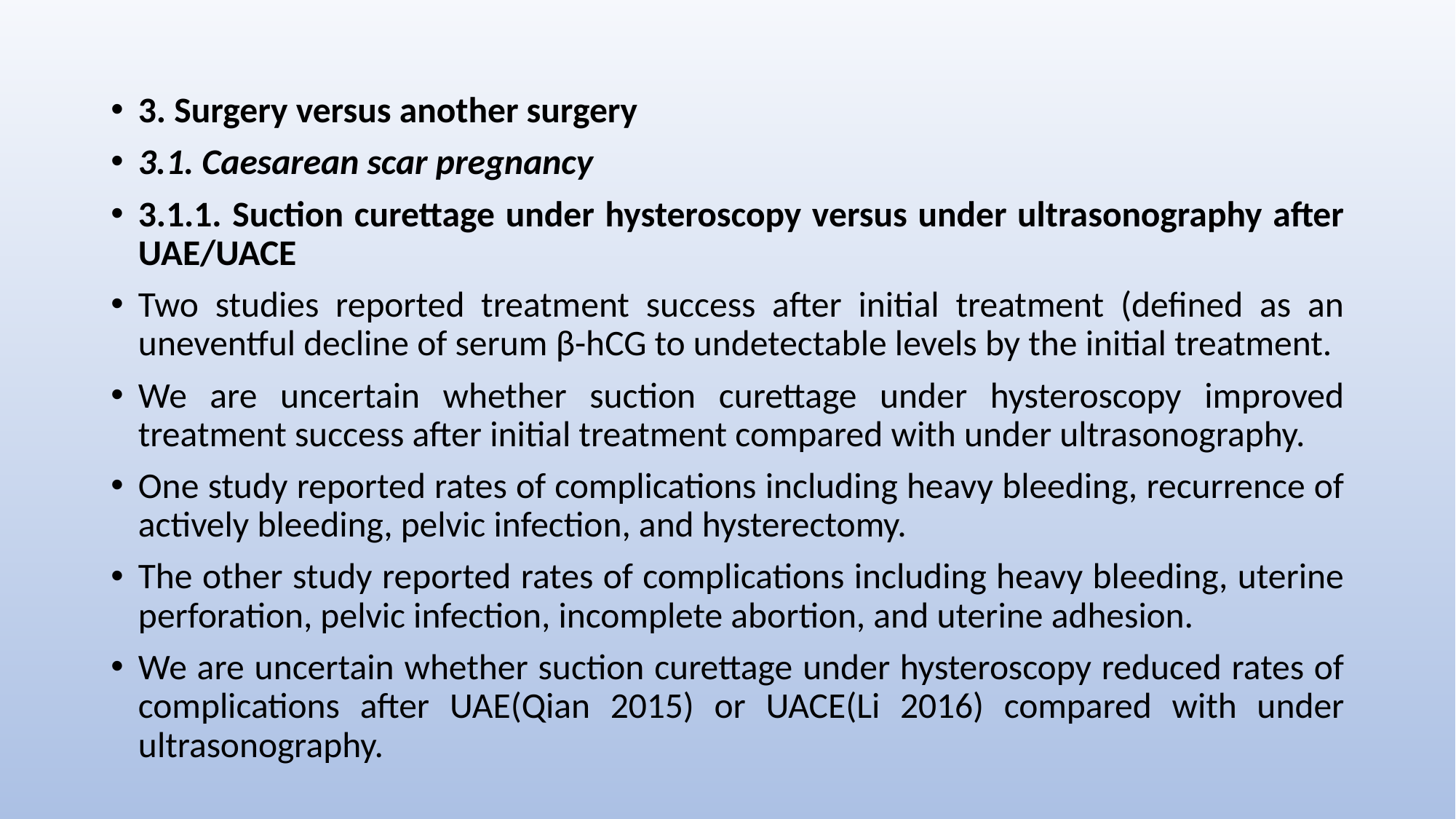

3. Surgery versus another surgery
3.1. Caesarean scar pregnancy
3.1.1. Suction curettage under hysteroscopy versus under ultrasonography after UAE/UACE
Two studies reported treatment success after initial treatment (defined as an uneventful decline of serum β-hCG to undetectable levels by the initial treatment.
We are uncertain whether suction curettage under hysteroscopy improved treatment success after initial treatment compared with under ultrasonography.
One study reported rates of complications including heavy bleeding, recurrence of actively bleeding, pelvic infection, and hysterectomy.
The other study reported rates of complications including heavy bleeding, uterine perforation, pelvic infection, incomplete abortion, and uterine adhesion.
We are uncertain whether suction curettage under hysteroscopy reduced rates of complications after UAE(Qian 2015) or UACE(Li 2016) compared with under ultrasonography.